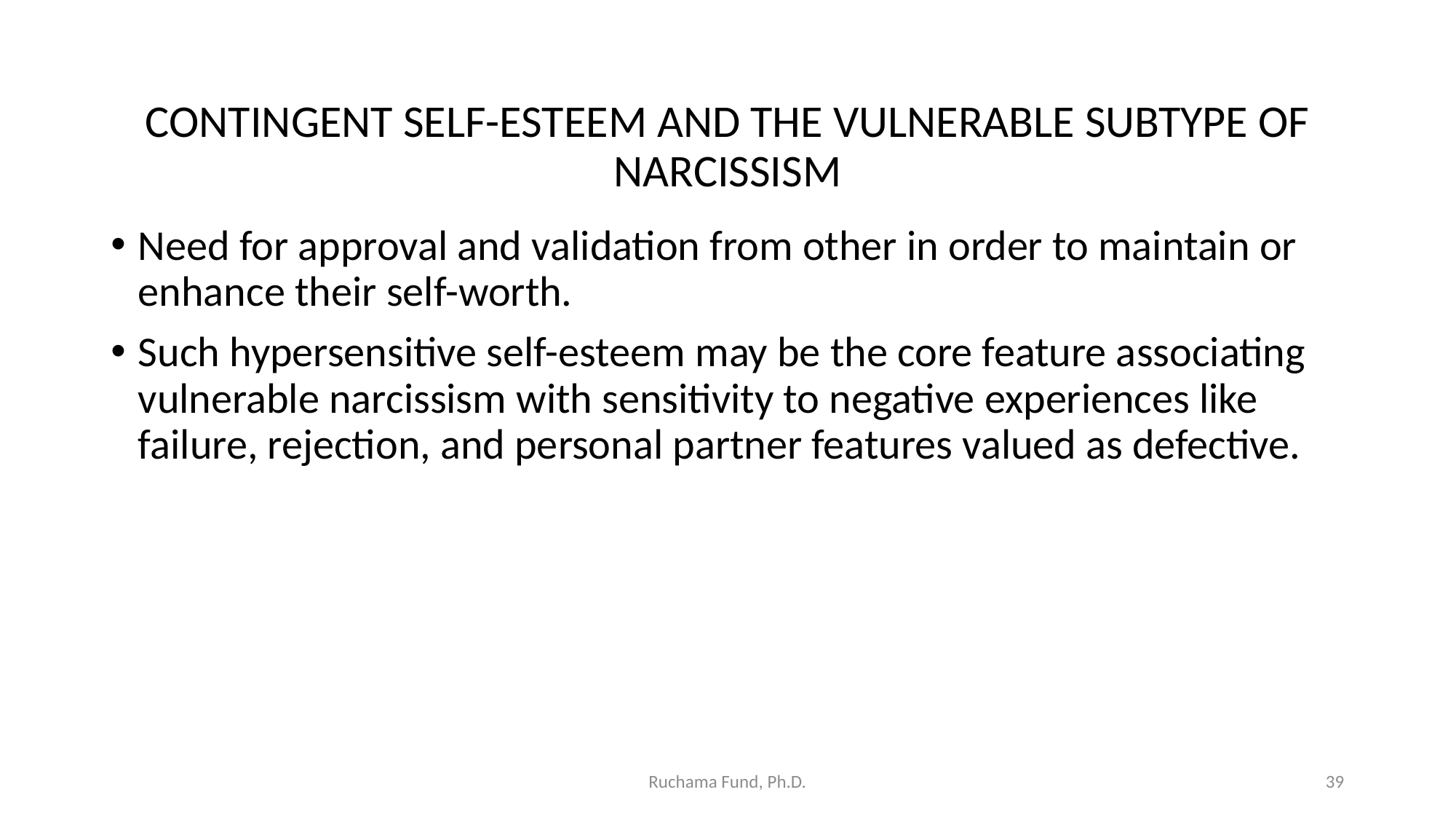

# CONTINGENT SELF-ESTEEM AND THE VULNERABLE SUBTYPE OF NARCISSISM
Need for approval and validation from other in order to maintain or enhance their self-worth.
Such hypersensitive self-esteem may be the core feature associating vulnerable narcissism with sensitivity to negative experiences like failure, rejection, and personal partner features valued as defective.

Ruchama Fund, Ph.D.
39